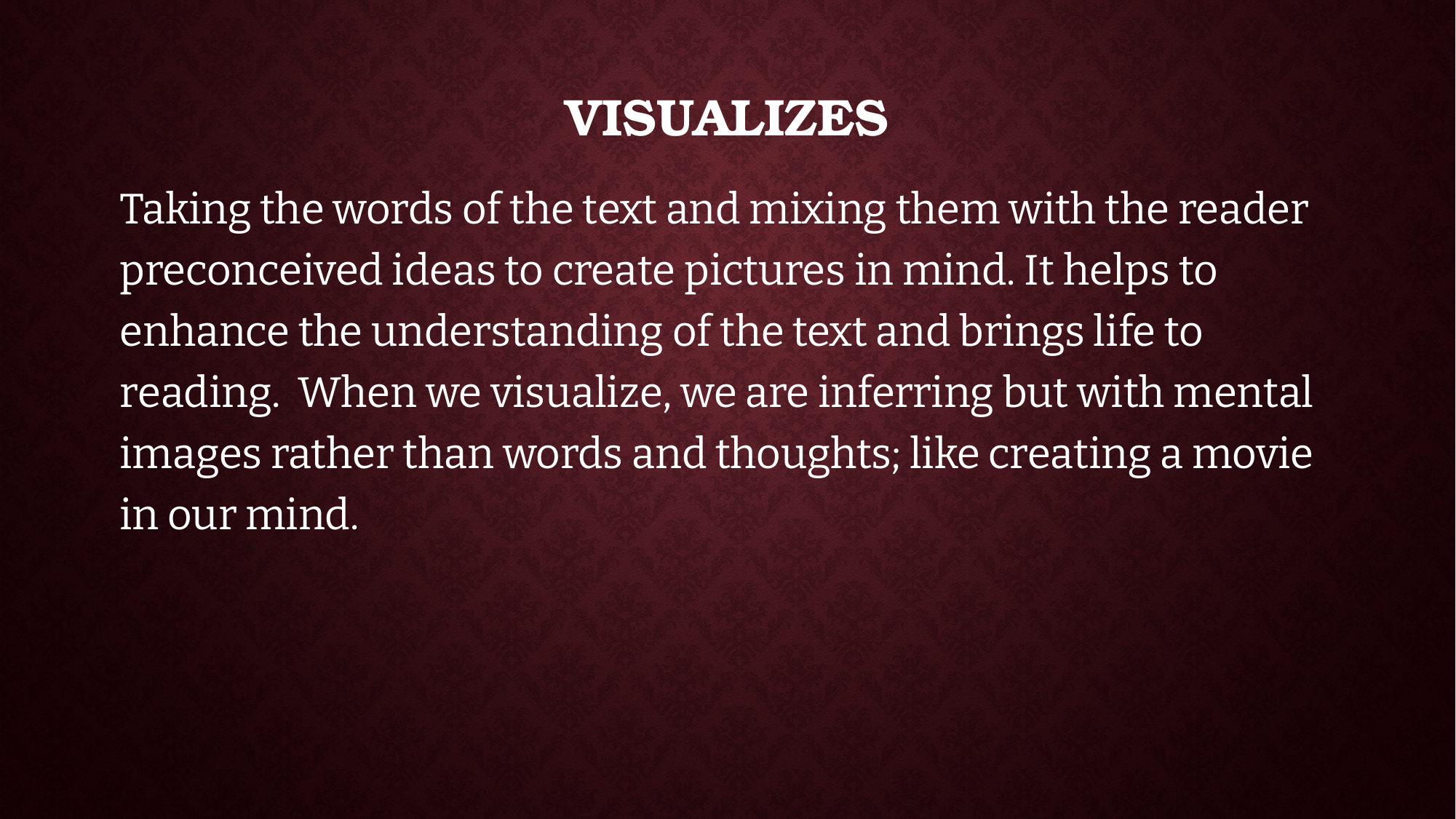

# visualizes
Taking the words of the text and mixing them with the reader preconceived ideas to create pictures in mind. It helps to enhance the understanding of the text and brings life to reading.  When we visualize, we are inferring but with mental images rather than words and thoughts; like creating a movie in our mind.